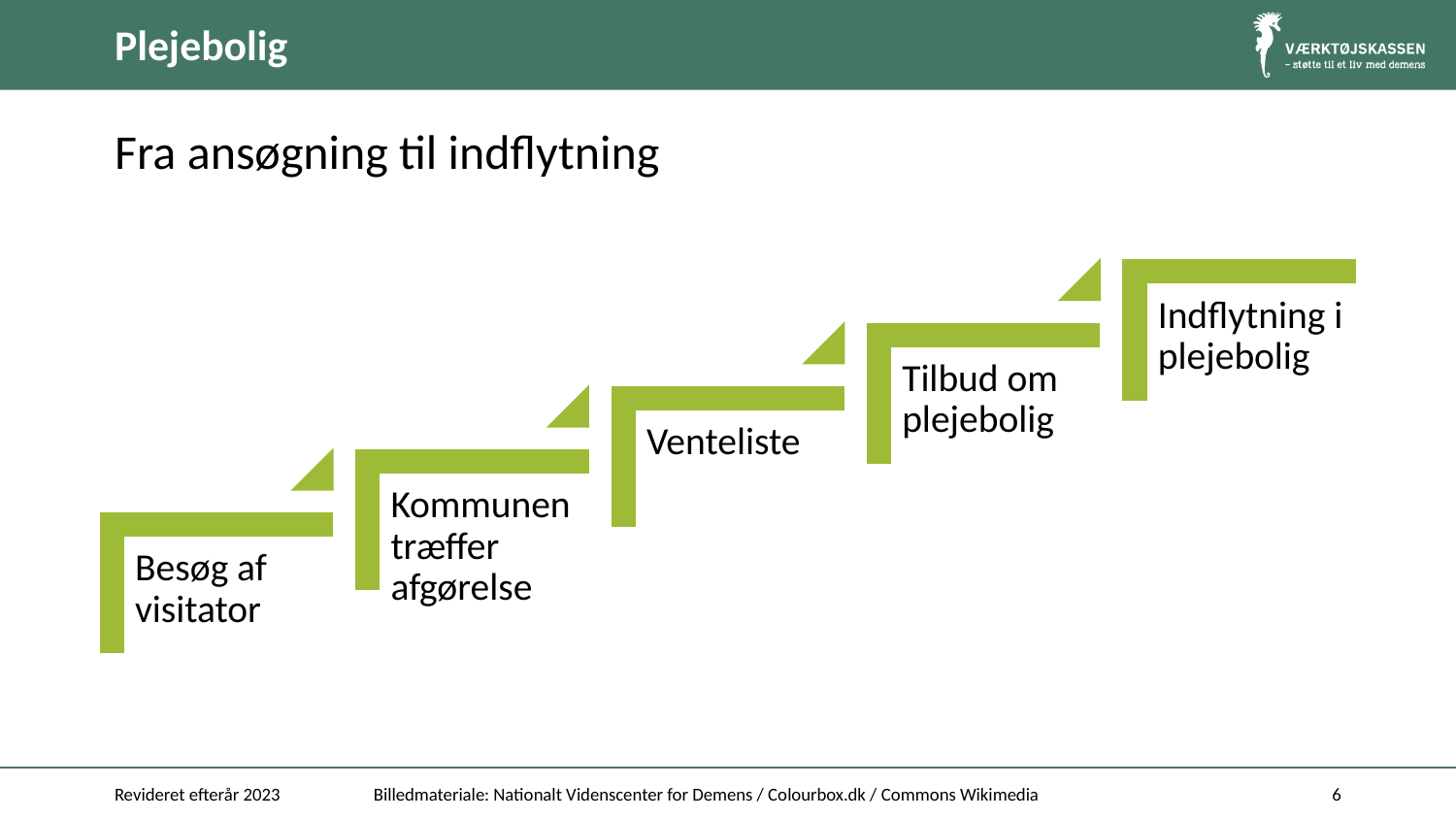

# Plejebolig
Fra ansøgning til indflytning
Besøg af visitator
Kommunen træffer afgørelse
Venteliste
Tilbud om plejebolig
Indflytning i plejebolig
Revideret efterår 2023
Billedmateriale: Nationalt Videnscenter for Demens / Colourbox.dk / Commons Wikimedia
6